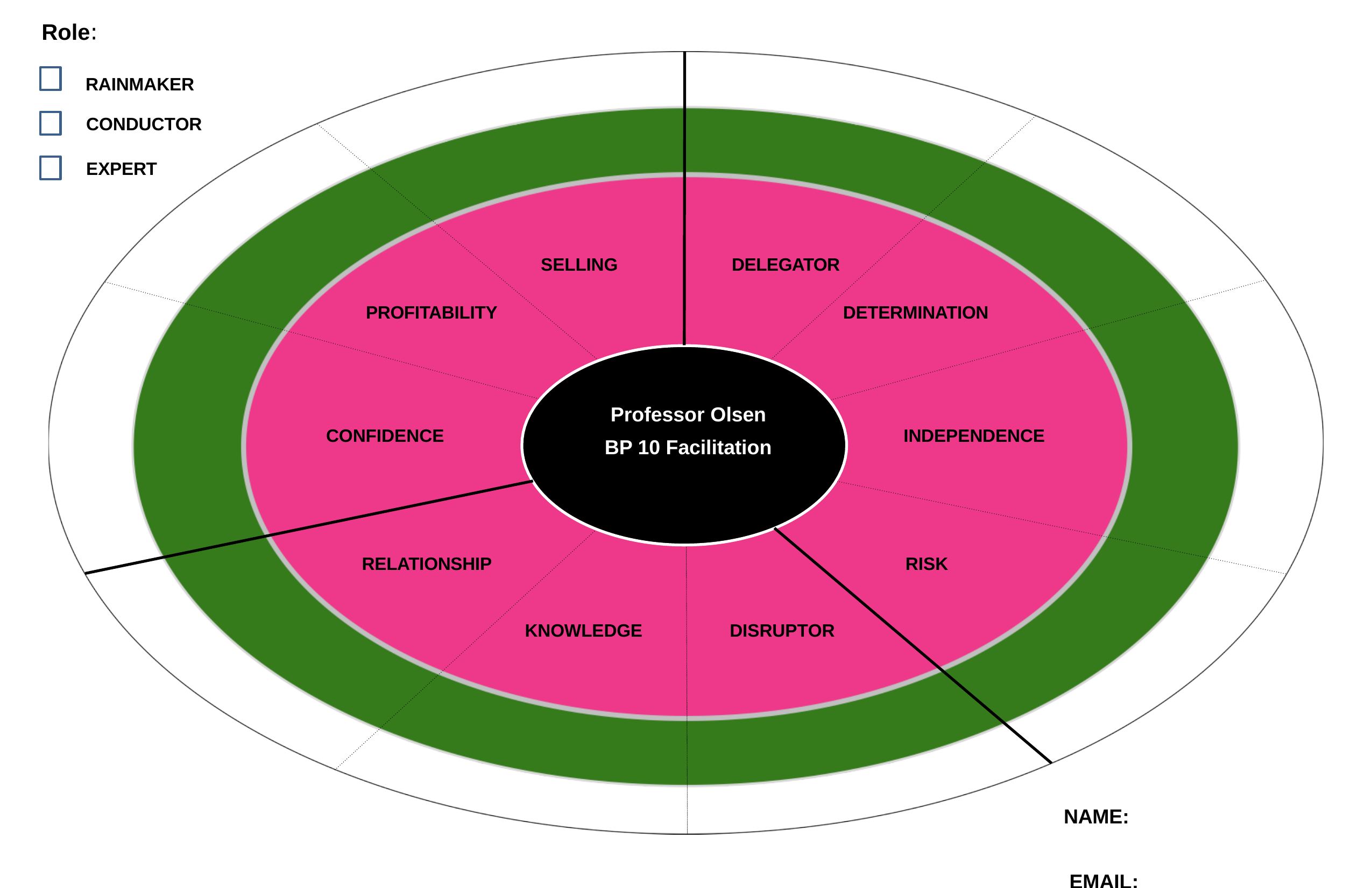

Role:

RAINMAKER
CONDUCTOR

EXPERT

SELLING
DELEGATOR
PROFITABILITY
DETERMINATION
Professor Olsen
BP 10 Facilitation
CONFIDENCE
INDEPENDENCE

RELATIONSHIP
RISK
KNOWLEDGE
DISRUPTOR
NAME: 	 EMAIL: